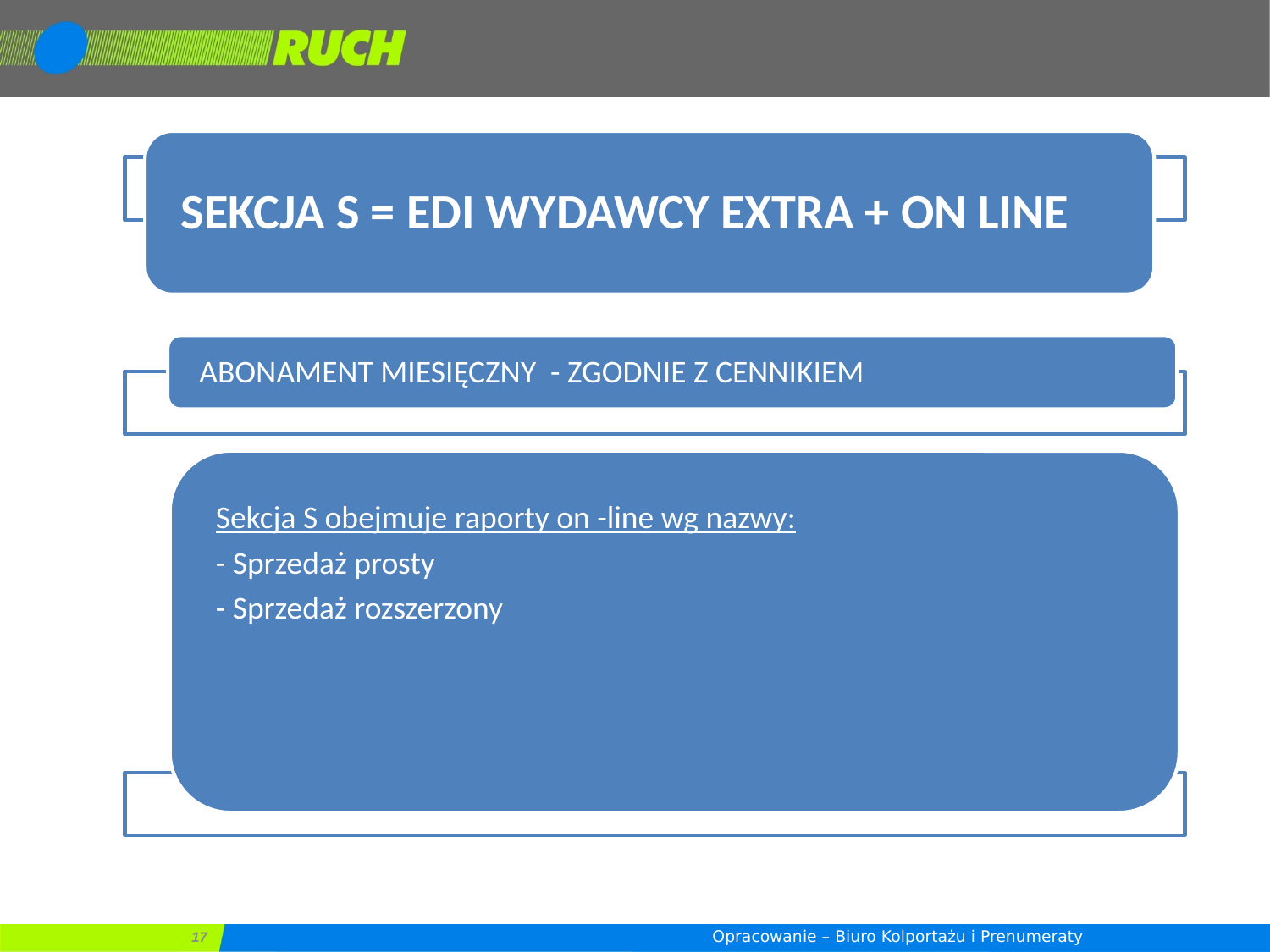

SEKCJA S = EDI WYDAWCY EXTRA + ON LINE
ABONAMENT MIESIĘCZNY  - ZGODNIE Z CENNIKIEM
Sekcja S obejmuje raporty on -line wg nazwy:
- Sprzedaż prosty
- Sprzedaż rozszerzony

Opracowanie – Biuro Kolportażu i Prenumeraty